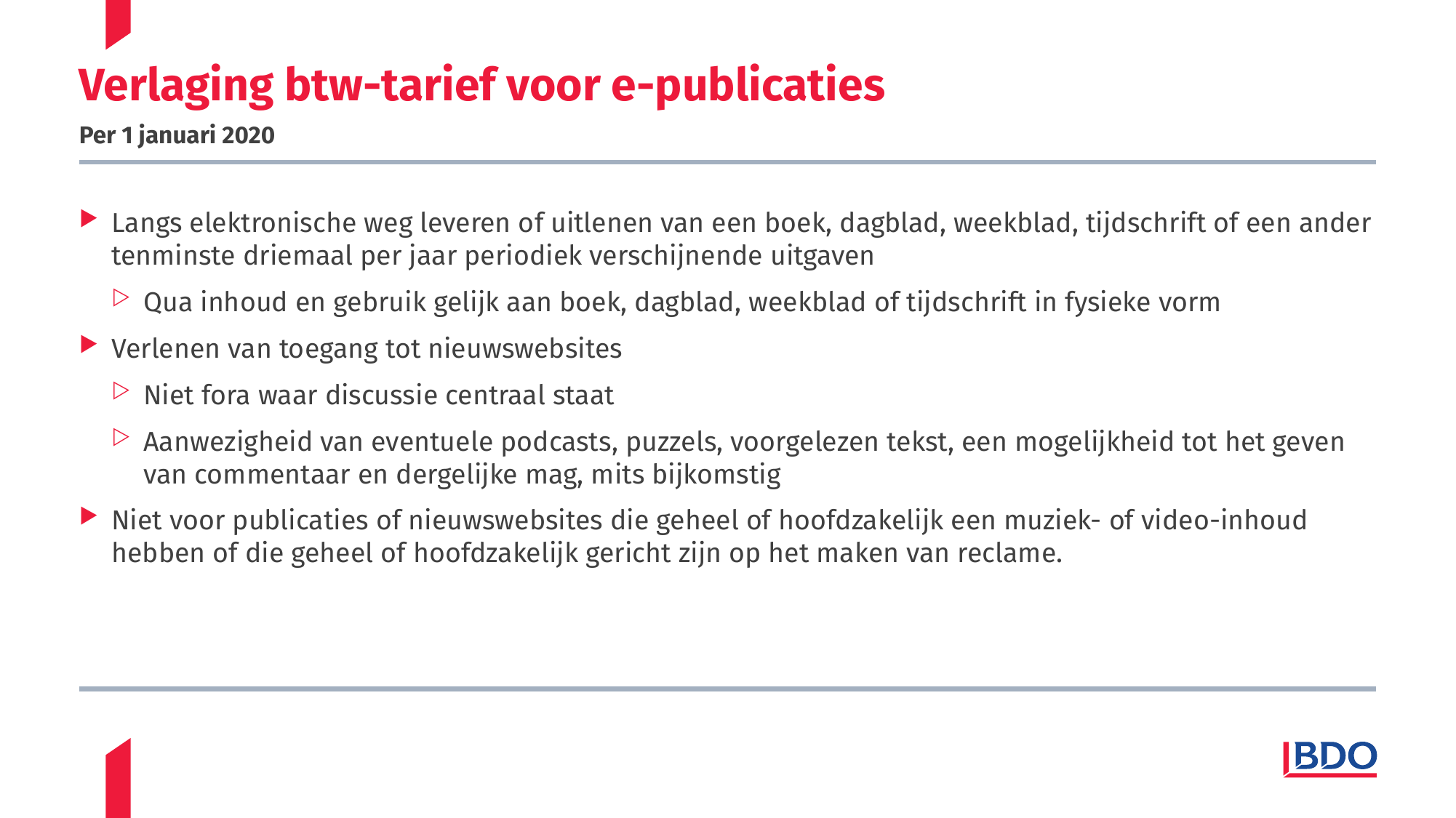

# Verlaging btw-tarief voor e-publicaties
Per 1 januari 2020
Langs elektronische weg leveren of uitlenen van een boek, dagblad, weekblad, tijdschrift of een ander tenminste driemaal per jaar periodiek verschijnende uitgaven
Qua inhoud en gebruik gelijk aan boek, dagblad, weekblad of tijdschrift in fysieke vorm
Verlenen van toegang tot nieuwswebsites
Niet fora waar discussie centraal staat
Aanwezigheid van eventuele podcasts, puzzels, voorgelezen tekst, een mogelijkheid tot het geven van commentaar en dergelijke mag, mits bijkomstig
Niet voor publicaties of nieuwswebsites die geheel of hoofdzakelijk een muziek- of video-inhoud hebben of die geheel of hoofdzakelijk gericht zijn op het maken van reclame.